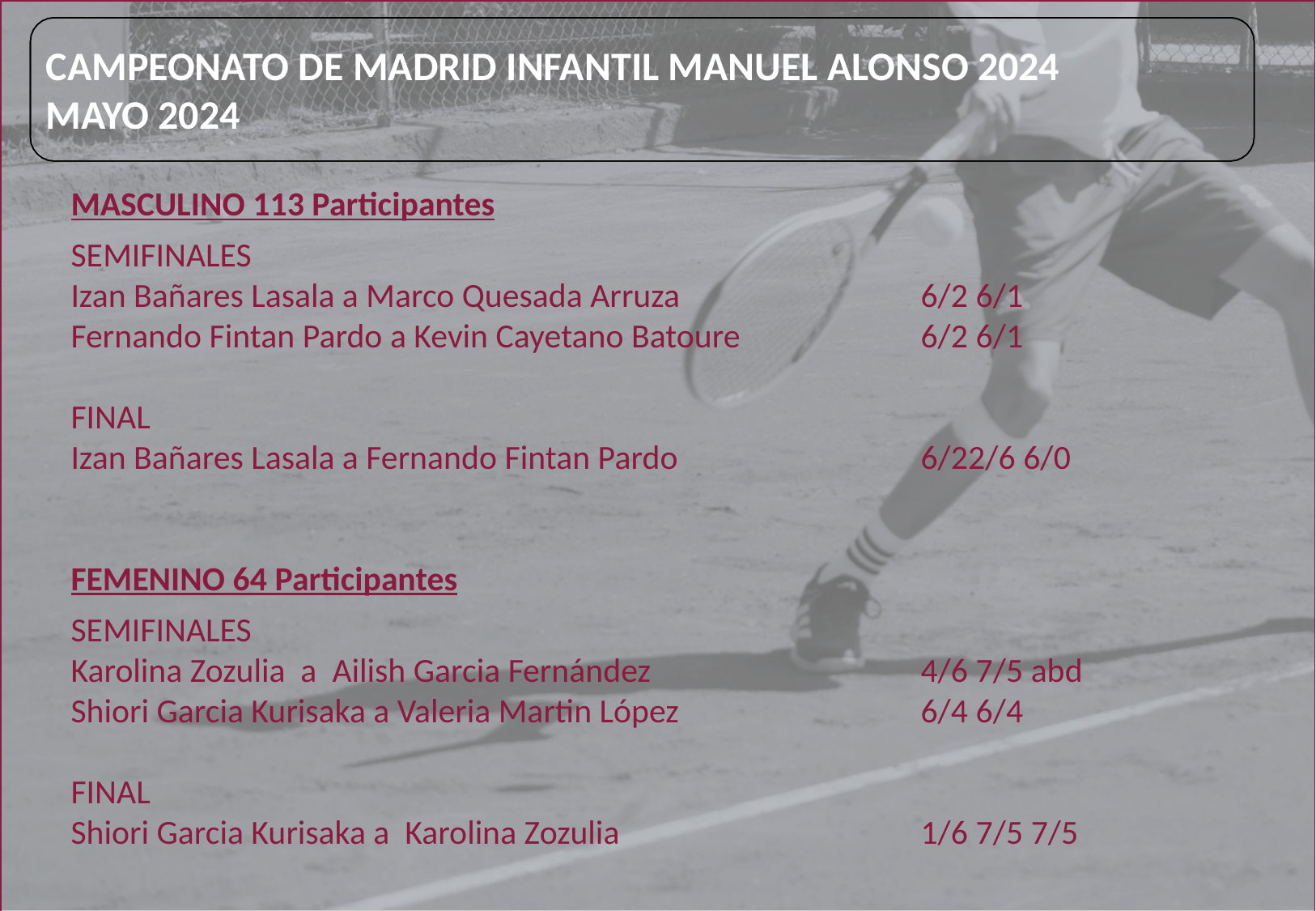

# CAMPEONATO DE MADRID INFANTIL MANUEL ALONSO 2024 MAYO 2024
MASCULINO 113 Participantes

SEMIFINALES
Izan Bañares Lasala a Marco Quesada Arruza		6/2 6/1
Fernando Fintan Pardo a Kevin Cayetano Batoure		6/2 6/1

FINAL
Izan Bañares Lasala a Fernando Fintan Pardo		6/22/6 6/0
FEMENINO 64 Participantes

SEMIFINALES
Karolina Zozulia  a  Ailish Garcia Fernández			4/6 7/5 abd
Shiori Garcia Kurisaka a Valeria Martin López		6/4 6/4

FINAL
Shiori Garcia Kurisaka a  Karolina Zozulia			1/6 7/5 7/5